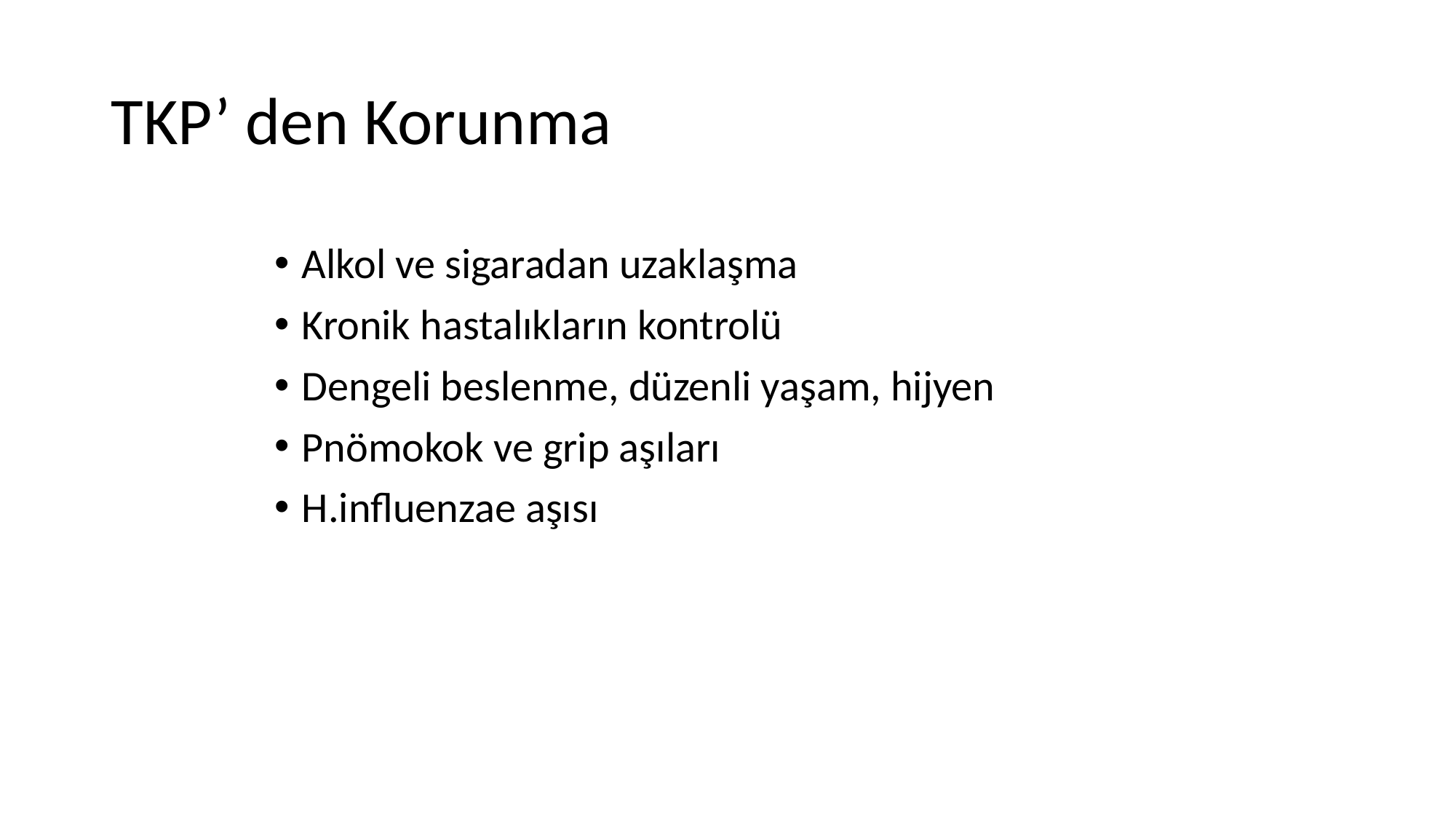

# TKP’ den Korunma
Alkol ve sigaradan uzaklaşma
Kronik hastalıkların kontrolü
Dengeli beslenme, düzenli yaşam, hijyen
Pnömokok ve grip aşıları
H.influenzae aşısı